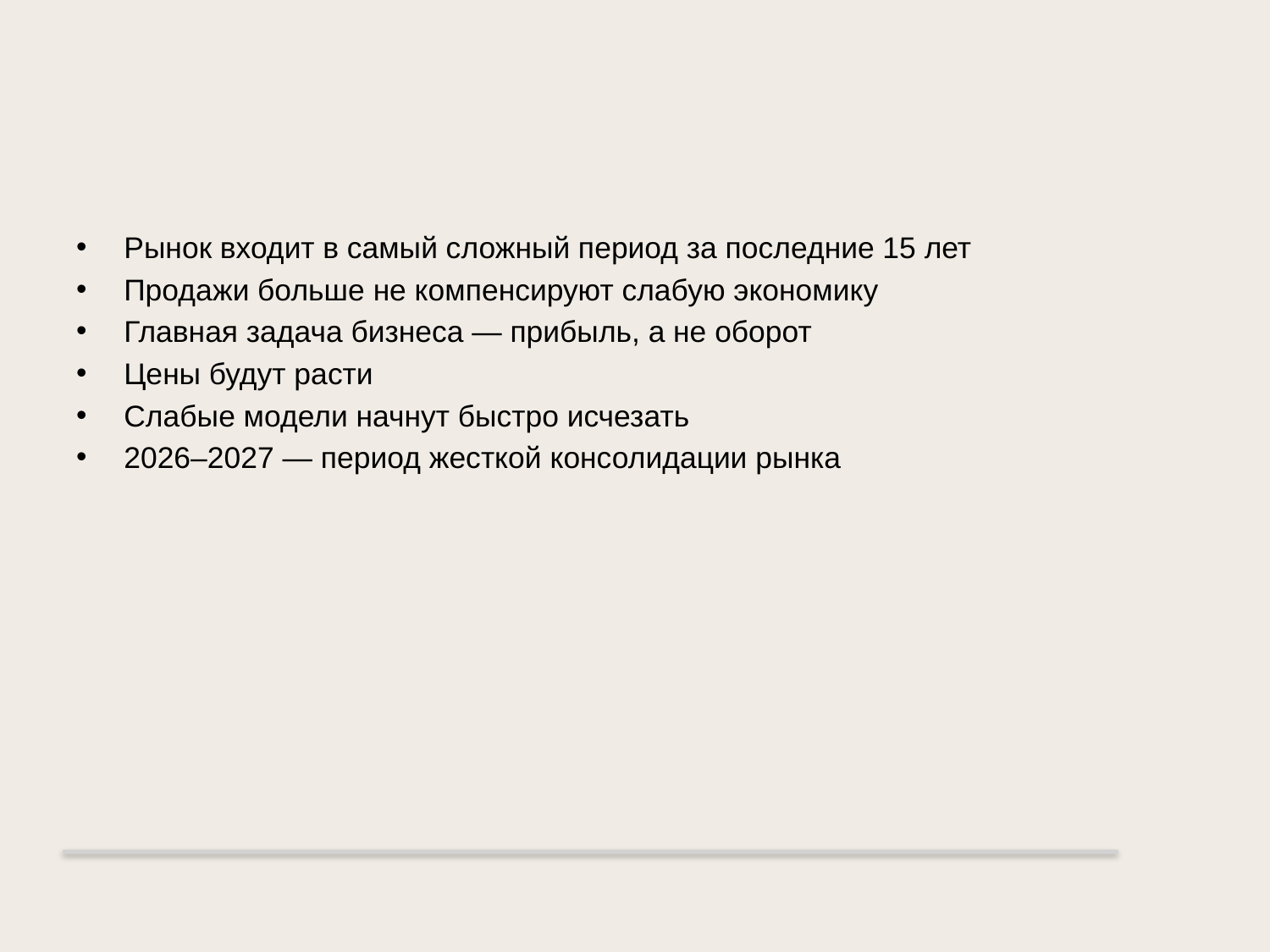

# Выживут эффективные.
Рынок входит в самый сложный период за последние 15 лет
Продажи больше не компенсируют слабую экономику
Главная задача бизнеса — прибыль, а не оборот
Цены будут расти
Слабые модели начнут быстро исчезать
2026–2027 — период жесткой консолидации рынка